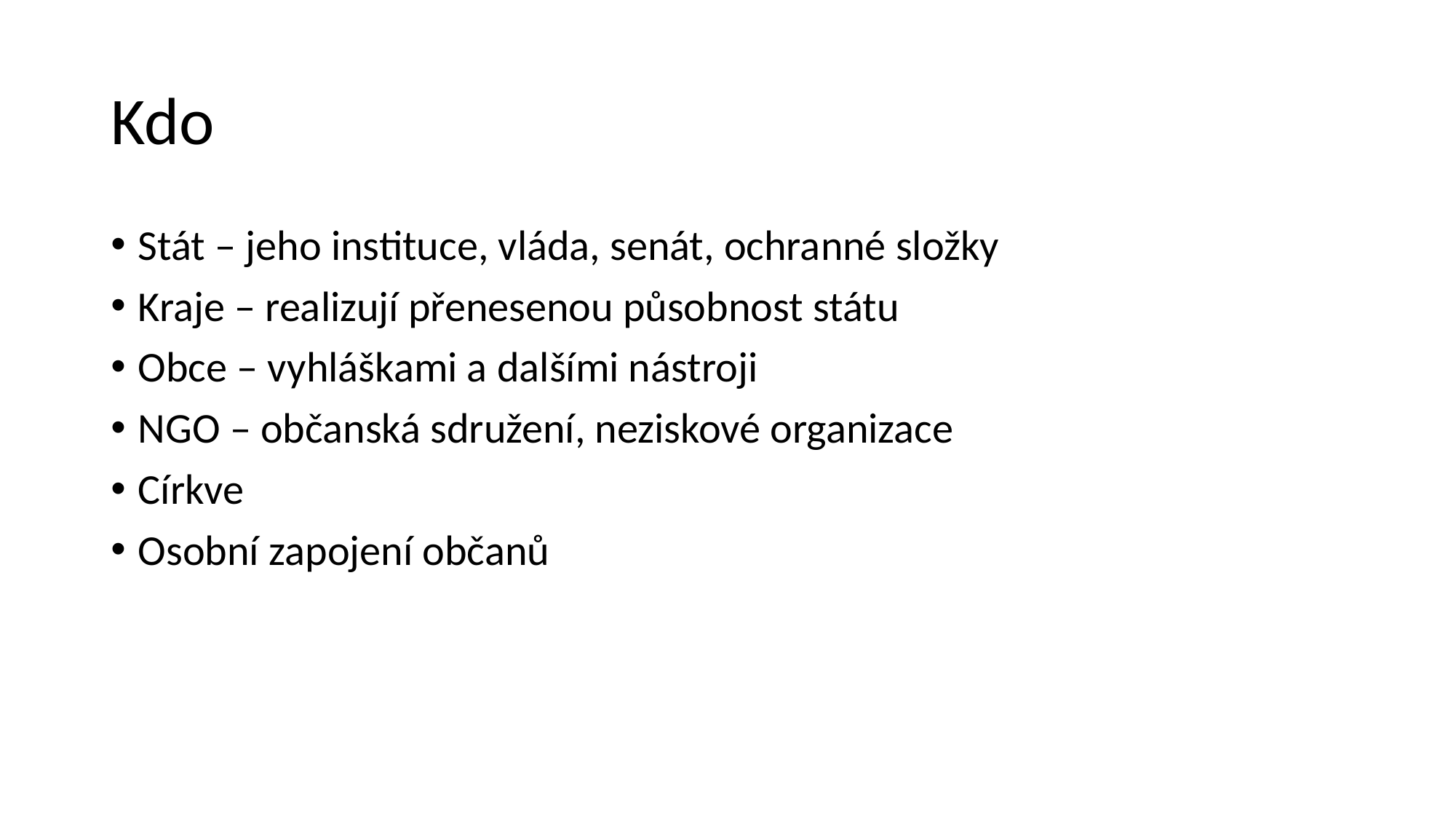

# Kdo
Stát – jeho instituce, vláda, senát, ochranné složky
Kraje – realizují přenesenou působnost státu
Obce – vyhláškami a dalšími nástroji
NGO – občanská sdružení, neziskové organizace
Církve
Osobní zapojení občanů